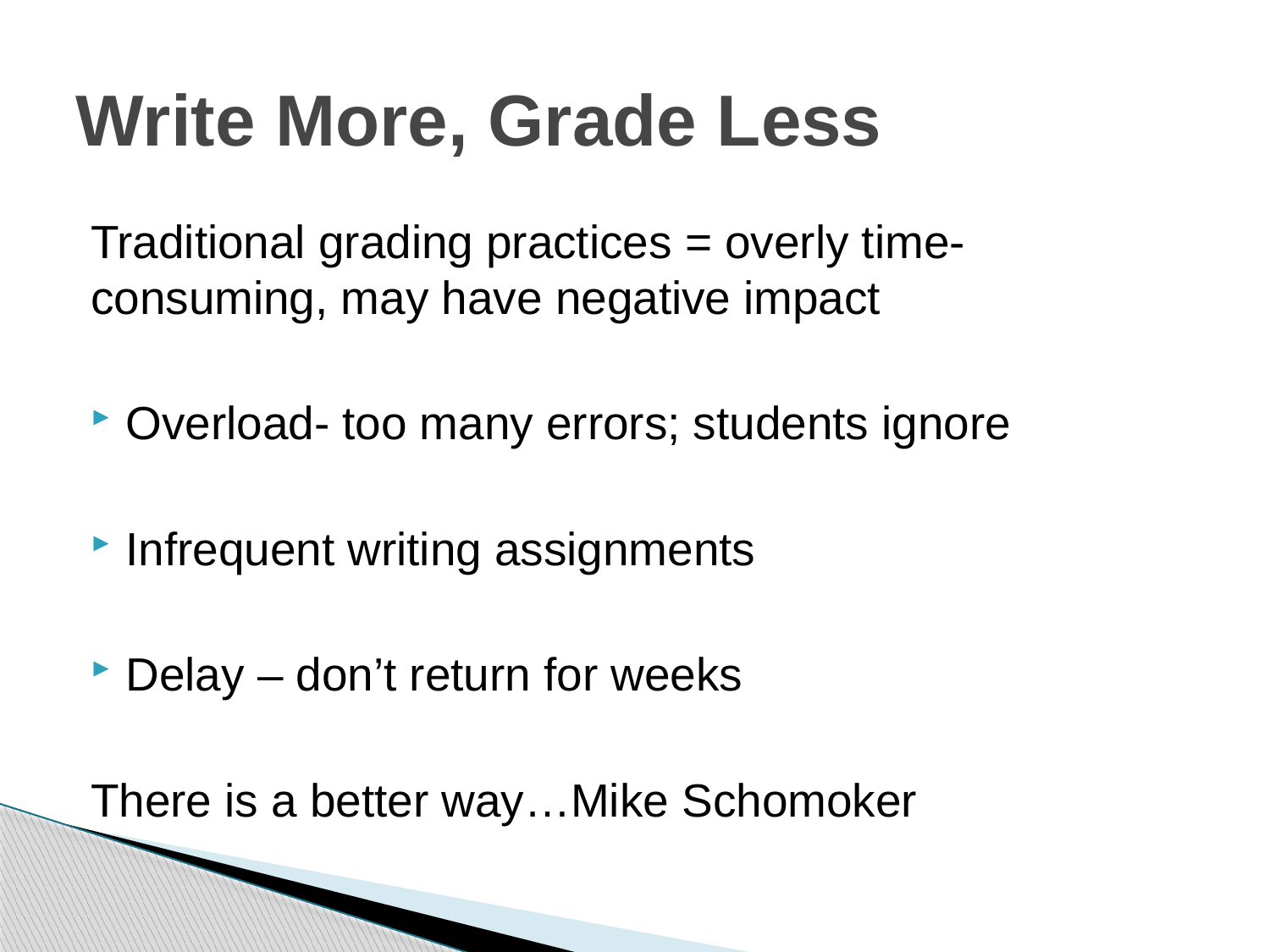

# Write More, Grade Less
Traditional grading practices = overly time-consuming, may have negative impact

Overload- too many errors; students ignore

Infrequent writing assignments

Delay – don’t return for weeks

There is a better way…Mike Schomoker